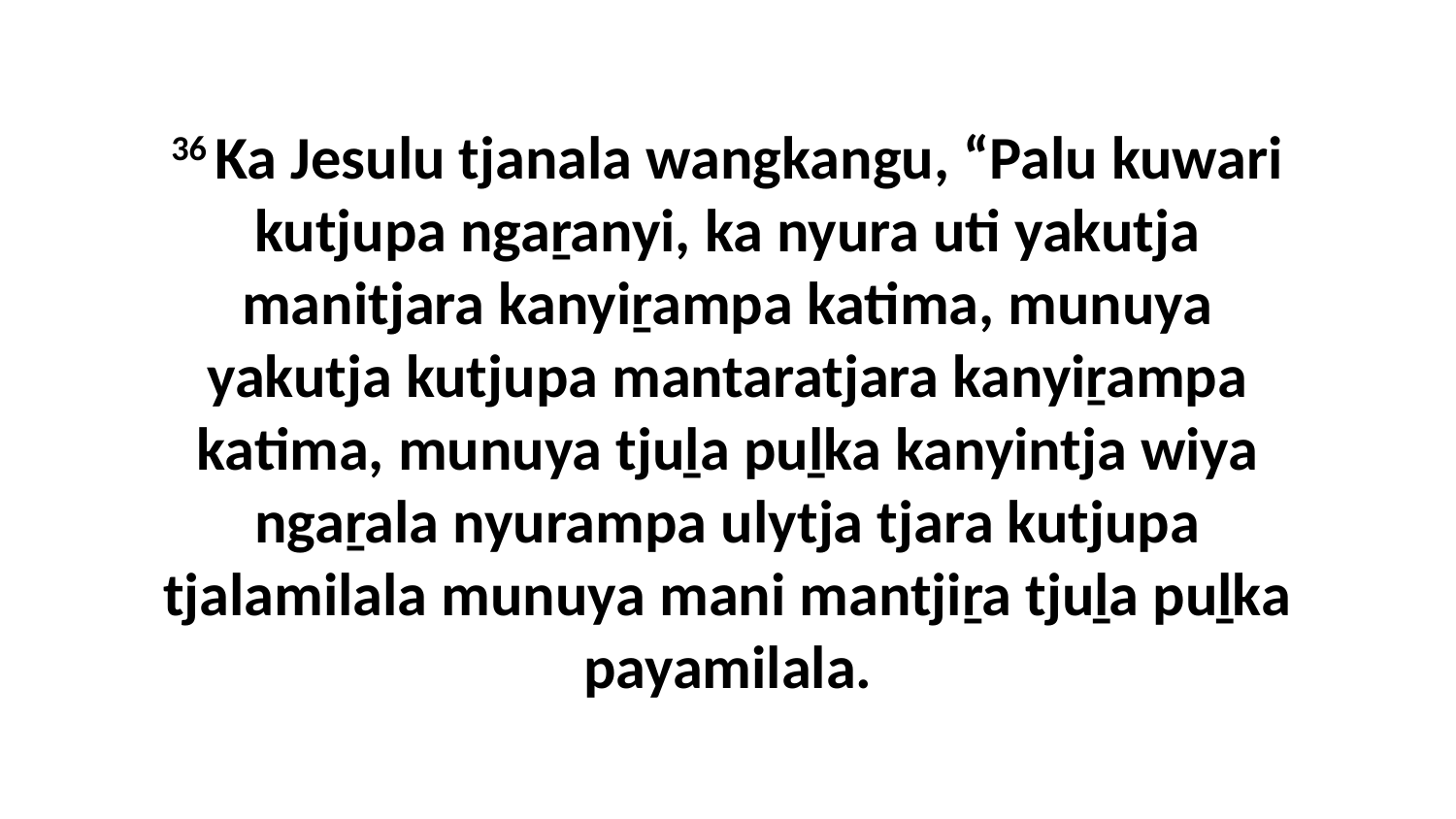

36 Ka Jesulu tjanala wangkangu, “Palu kuwari kutjupa ngaṟanyi, ka nyura uti yakutja manitjara kanyiṟampa katima, munuya yakutja kutjupa mantaratjara kanyiṟampa katima, munuya tjuḻa puḻka kanyintja wiya ngaṟala nyurampa ulytja tjara kutjupa tjalamilala munuya mani mantjiṟa tjuḻa puḻka payamilala.